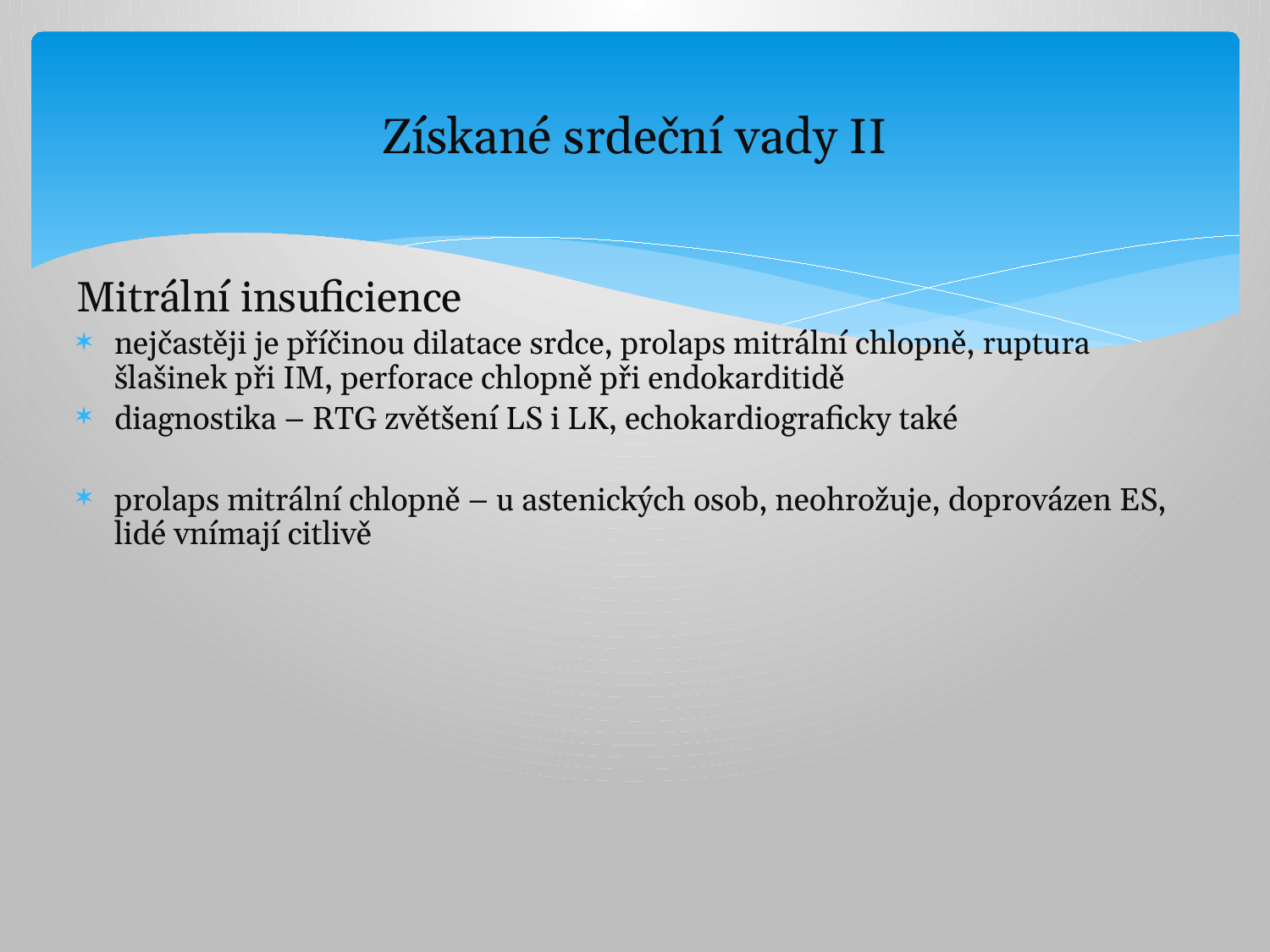

# Získané srdeční vady II

Mitrální insuficience
nejčastěji je příčinou dilatace srdce, prolaps mitrální chlopně, ruptura šlašinek při IM, perforace chlopně při endokarditidě
diagnostika – RTG zvětšení LS i LK, echokardiograficky také

prolaps mitrální chlopně – u astenických osob, neohrožuje, doprovázen ES, lidé vnímají citlivě